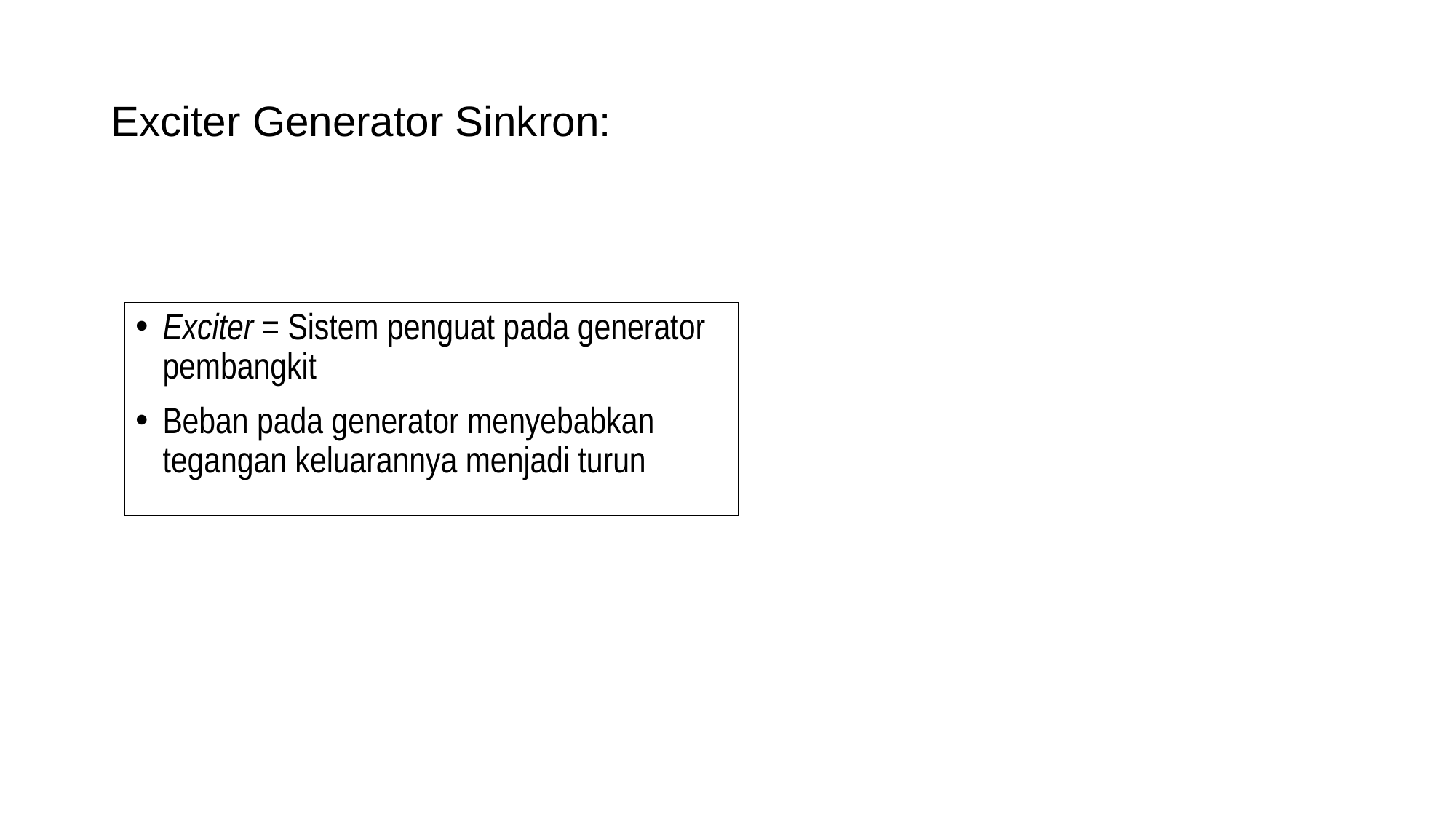

# Exciter Generator Sinkron:
Exciter = Sistem penguat pada generator pembangkit
Beban pada generator menyebabkan tegangan keluarannya menjadi turun